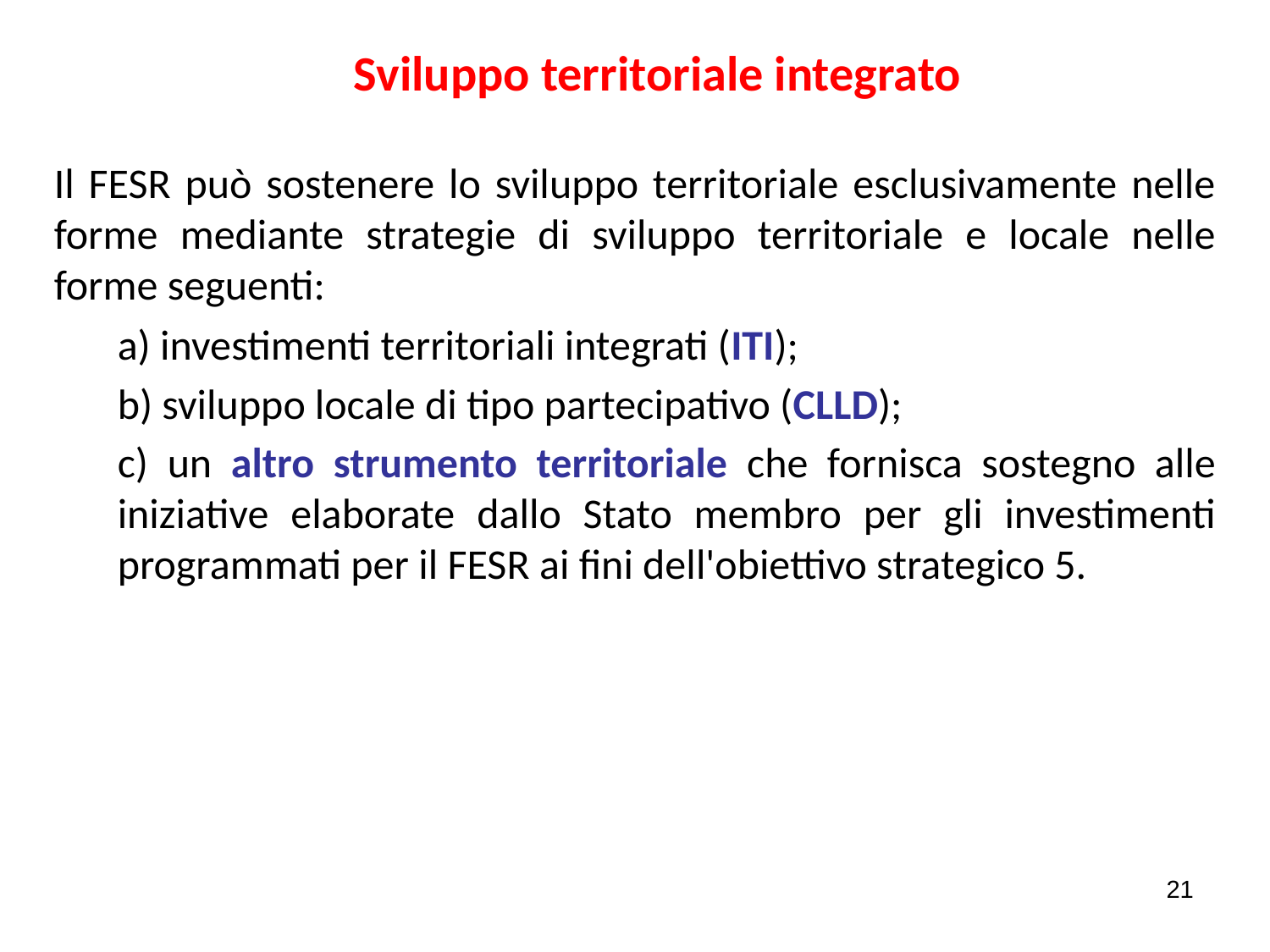

# Sviluppo territoriale integrato
Il FESR può sostenere lo sviluppo territoriale esclusivamente nelle forme mediante strategie di sviluppo territoriale e locale nelle forme seguenti:
a) investimenti territoriali integrati (ITI);
b) sviluppo locale di tipo partecipativo (CLLD);
c) un altro strumento territoriale che fornisca sostegno alle iniziative elaborate dallo Stato membro per gli investimenti programmati per il FESR ai fini dell'obiettivo strategico 5.
21